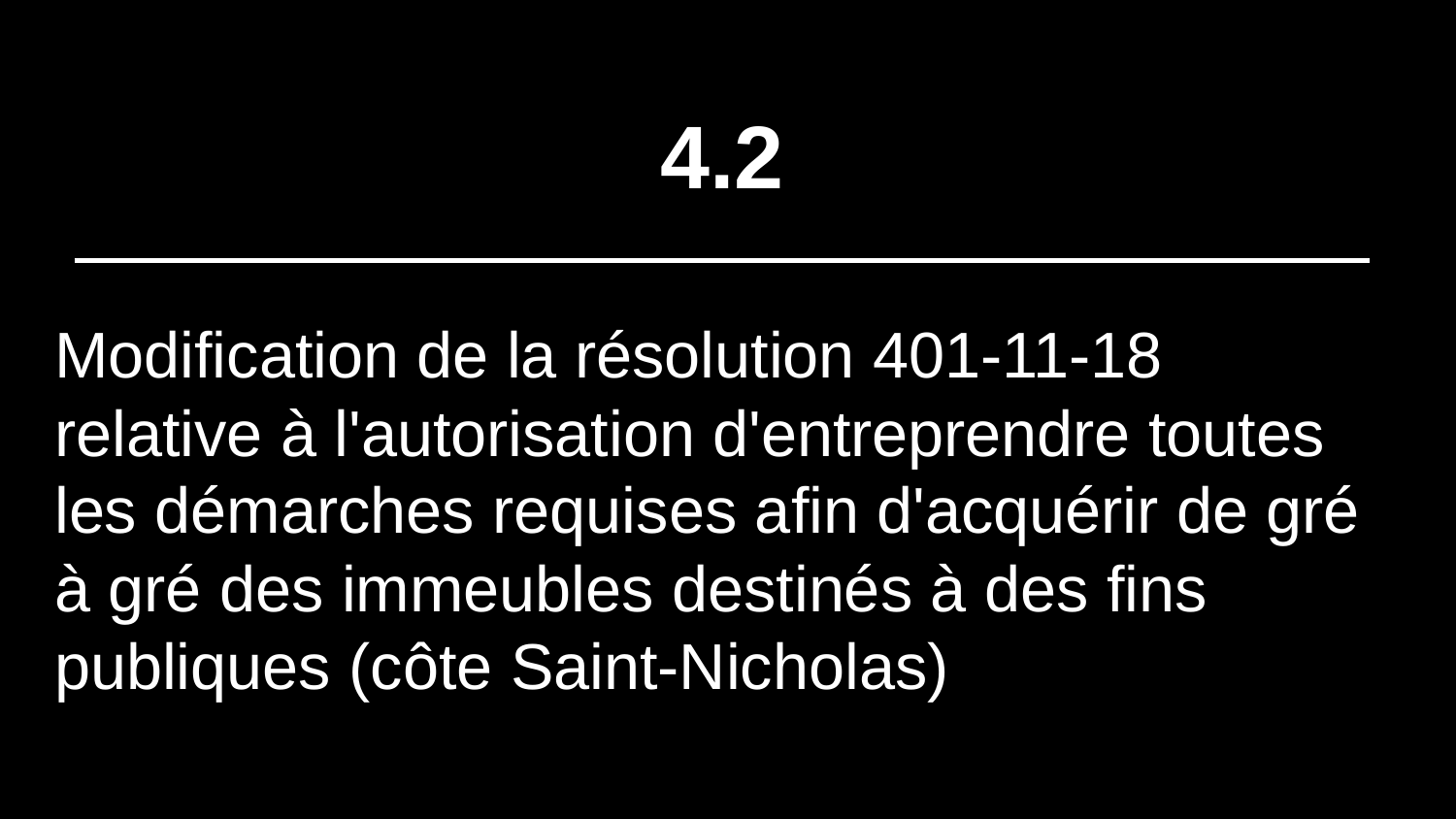

# 4.2
Modification de la résolution 401-11-18 relative à l'autorisation d'entreprendre toutes les démarches requises afin d'acquérir de gré à gré des immeubles destinés à des fins publiques (côte Saint-Nicholas)